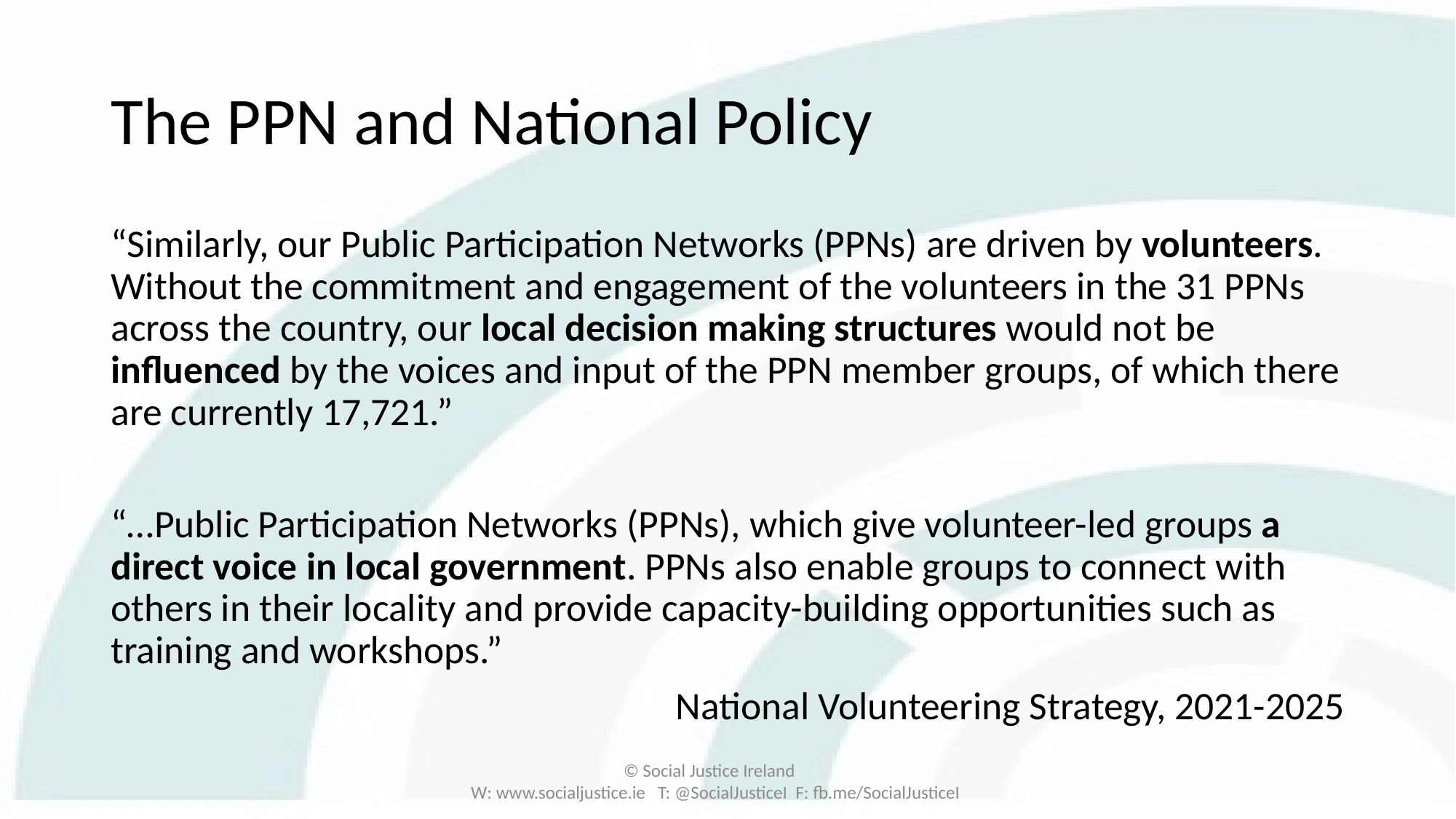

# The PPN and National Policy
“Similarly, our Public Participation Networks (PPNs) are driven by volunteers. Without the commitment and engagement of the volunteers in the 31 PPNs across the country, our local decision making structures would not be influenced by the voices and input of the PPN member groups, of which there are currently 17,721.”

“…Public Participation Networks (PPNs), which give volunteer-led groups a direct voice in local government. PPNs also enable groups to connect with others in their locality and provide capacity-building opportunities such as training and workshops.”
National Volunteering Strategy, 2021-2025

© Social Justice Ireland
W: www.socialjustice.ie   T: @SocialJusticeI  F: fb.me/SocialJusticeI